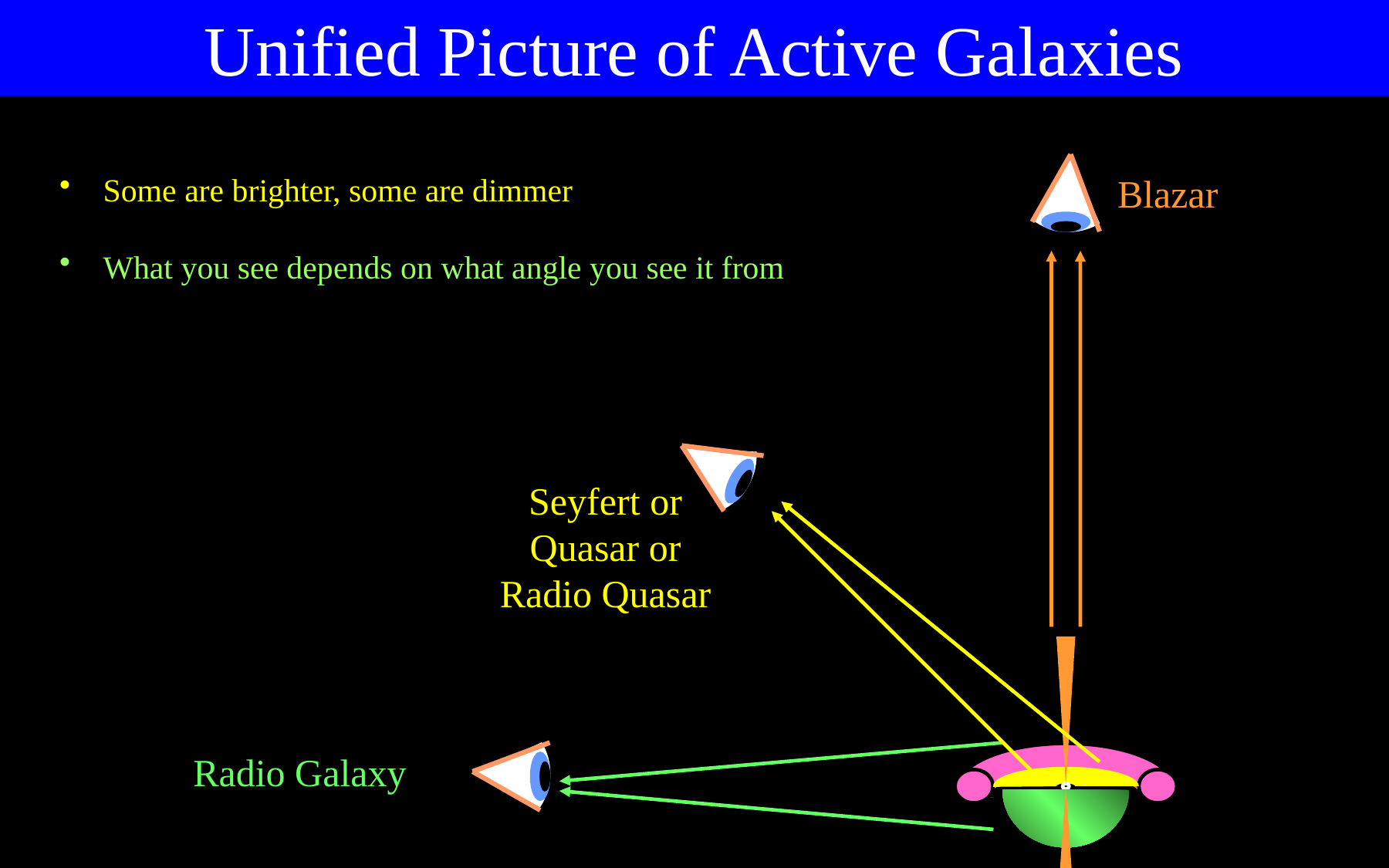

Unified Picture of Active Galaxies

Some are brighter, some are dimmer

What you see depends on what angle you see it from
Blazar

Seyfert or Quasar or Radio Quasar

Radio Galaxy